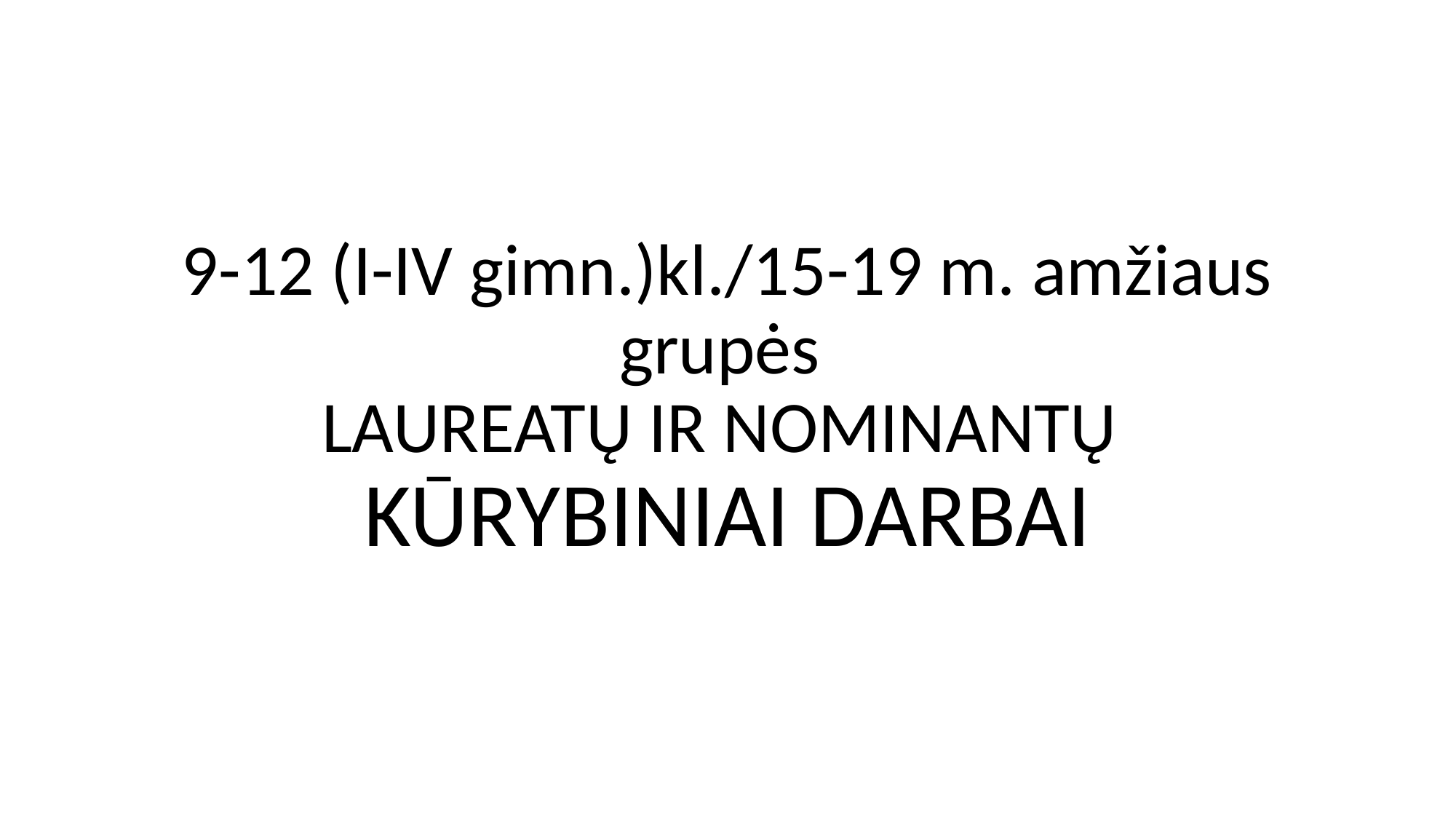

# 9-12 (I-IV gimn.)kl./15-19 m. amžiaus grupės LAUREATŲ IR NOMINANTŲ KŪRYBINIAI DARBAI